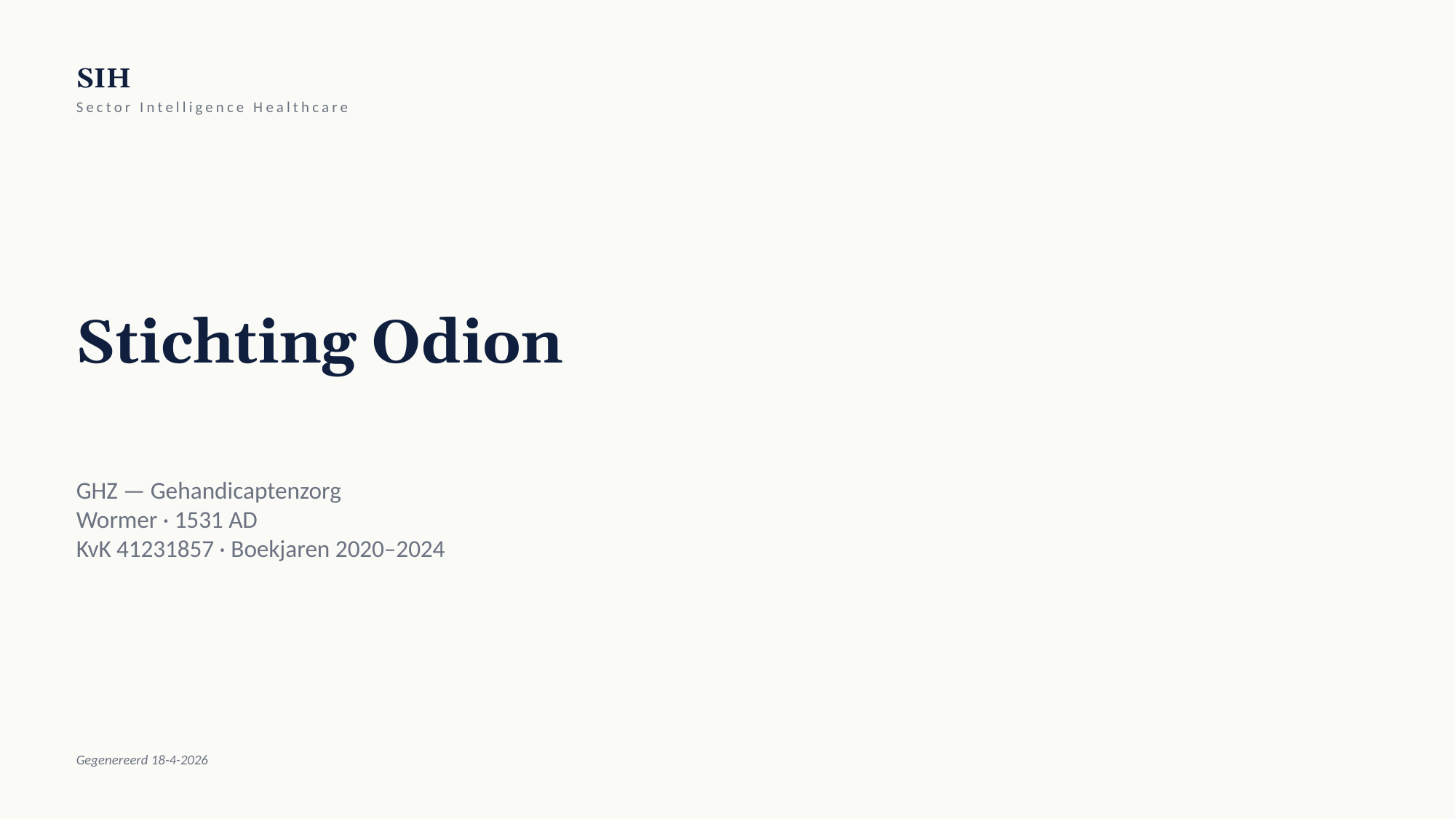

SIH
Sector Intelligence Healthcare
Stichting Odion
GHZ — Gehandicaptenzorg
Wormer · 1531 AD
KvK 41231857 · Boekjaren 2020–2024
Gegenereerd 18-4-2026